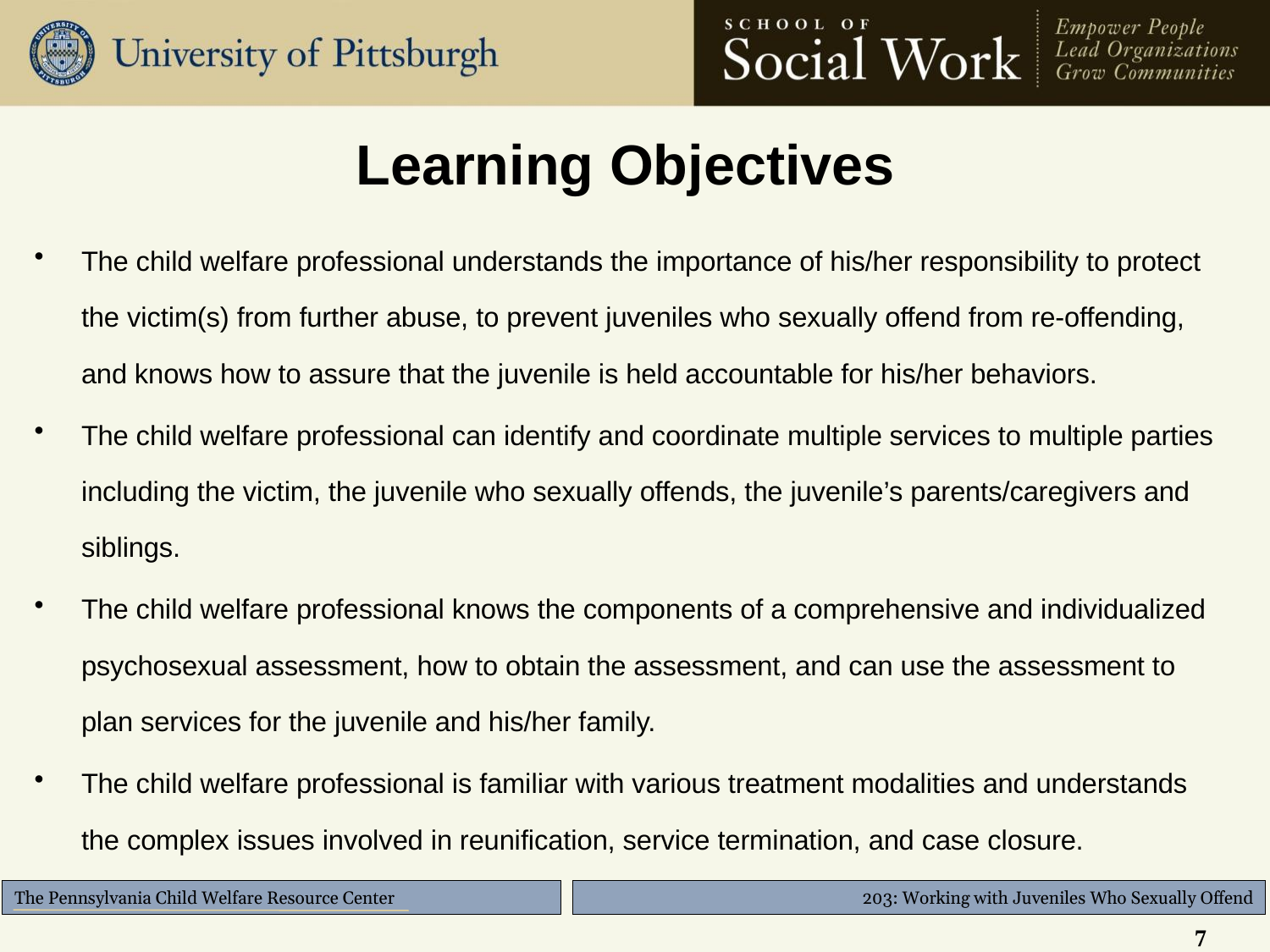

# Learning Objectives

The child welfare professional understands the importance of his/her responsibility to protect the victim(s) from further abuse, to prevent juveniles who sexually offend from re-offending, and knows how to assure that the juvenile is held accountable for his/her behaviors.
The child welfare professional can identify and coordinate multiple services to multiple parties including the victim, the juvenile who sexually offends, the juvenile’s parents/caregivers and siblings.
The child welfare professional knows the components of a comprehensive and individualized psychosexual assessment, how to obtain the assessment, and can use the assessment to plan services for the juvenile and his/her family.
The child welfare professional is familiar with various treatment modalities and understands the complex issues involved in reunification, service termination, and case closure.